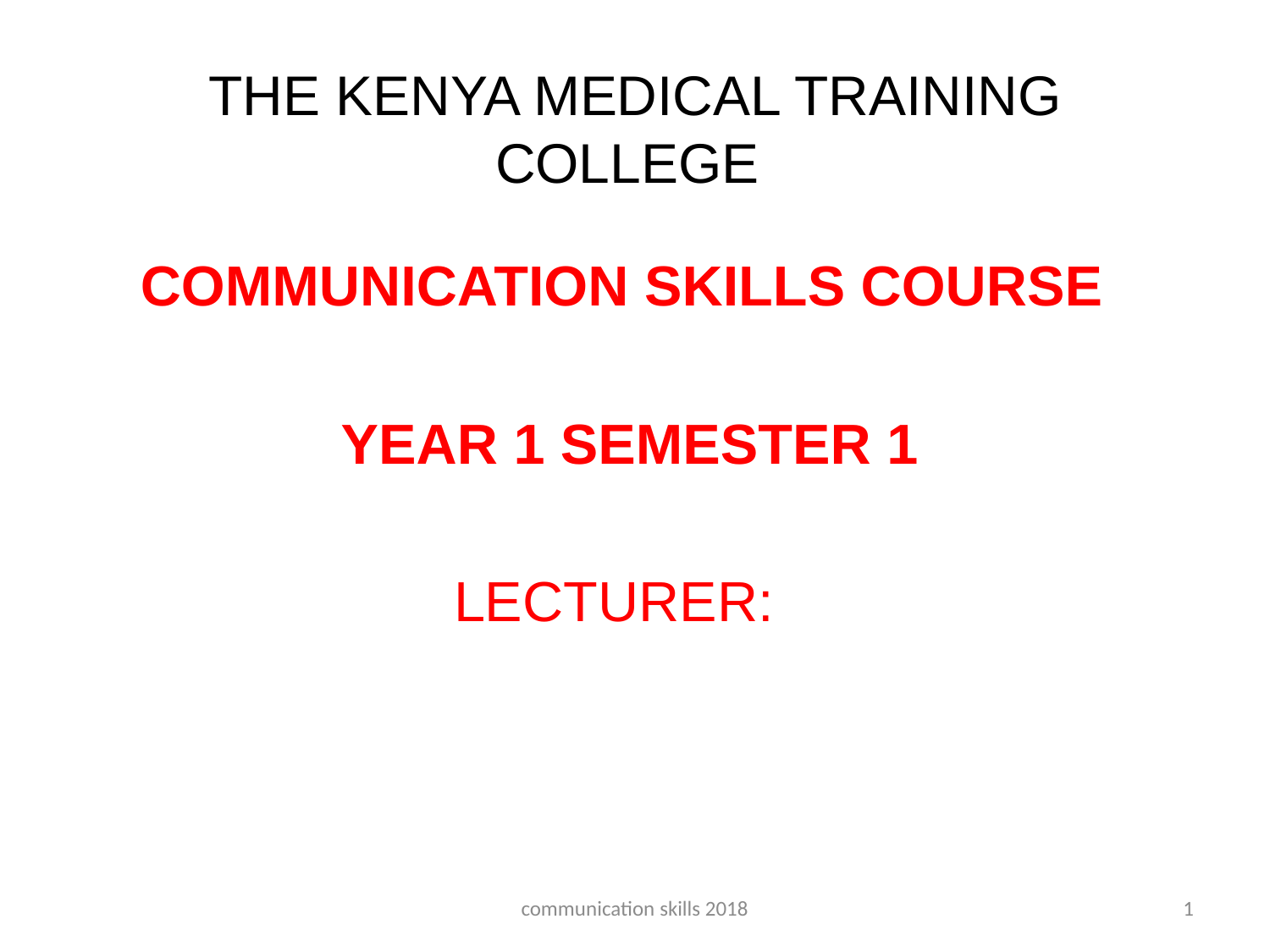

# THE KENYA MEDICAL TRAINING COLLEGE
COMMUNICATION SKILLS COURSE

YEAR 1 SEMESTER 1

LECTURER:
communication skills 2018
1